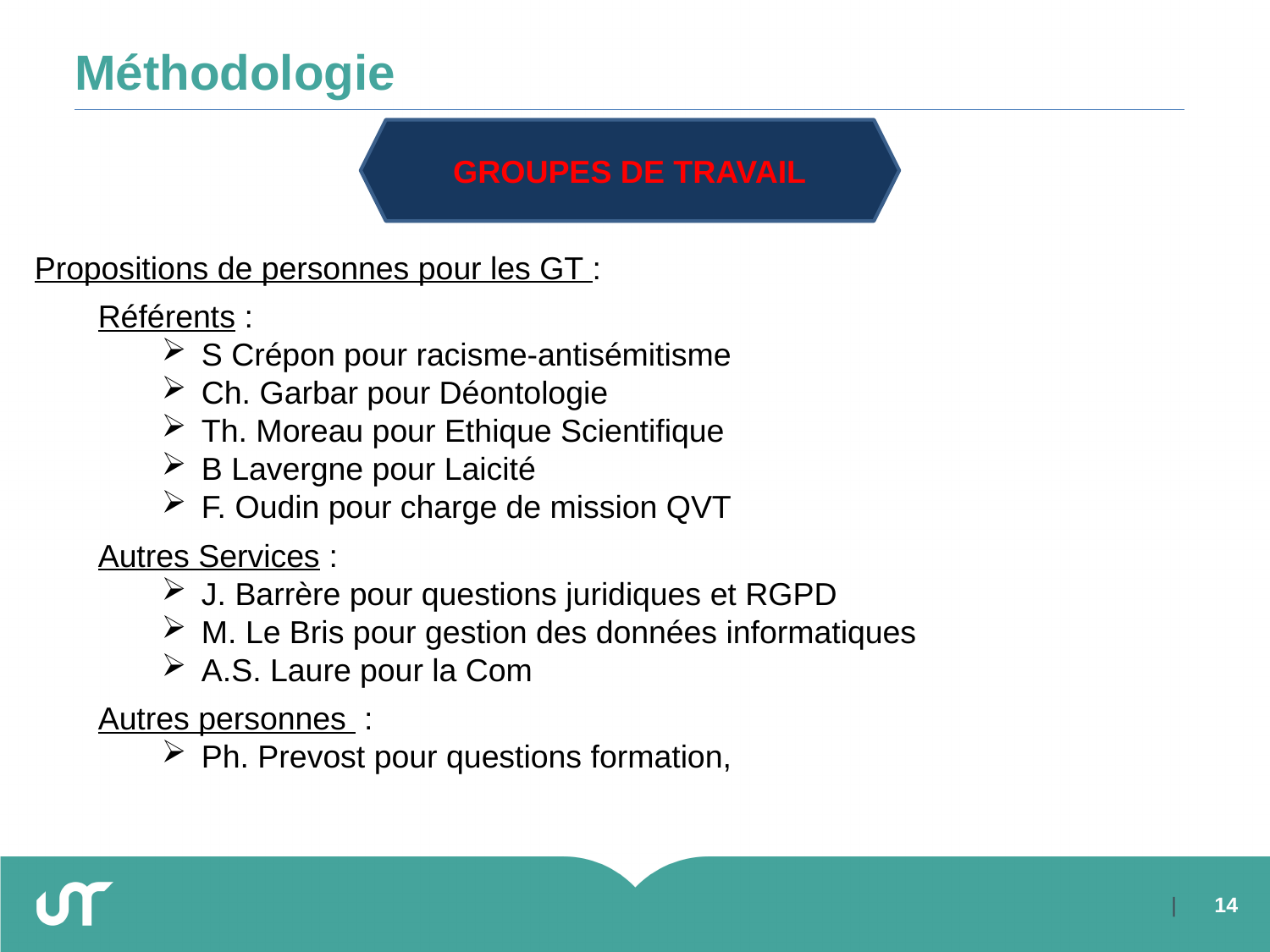

# Méthodologie
GROUPES DE TRAVAIL
Propositions de personnes pour les GT :
Référents :
S Crépon pour racisme-antisémitisme
Ch. Garbar pour Déontologie
Th. Moreau pour Ethique Scientifique
B Lavergne pour Laicité
F. Oudin pour charge de mission QVT
Autres Services :
J. Barrère pour questions juridiques et RGPD
M. Le Bris pour gestion des données informatiques
A.S. Laure pour la Com
Autres personnes  :
Ph. Prevost pour questions formation,